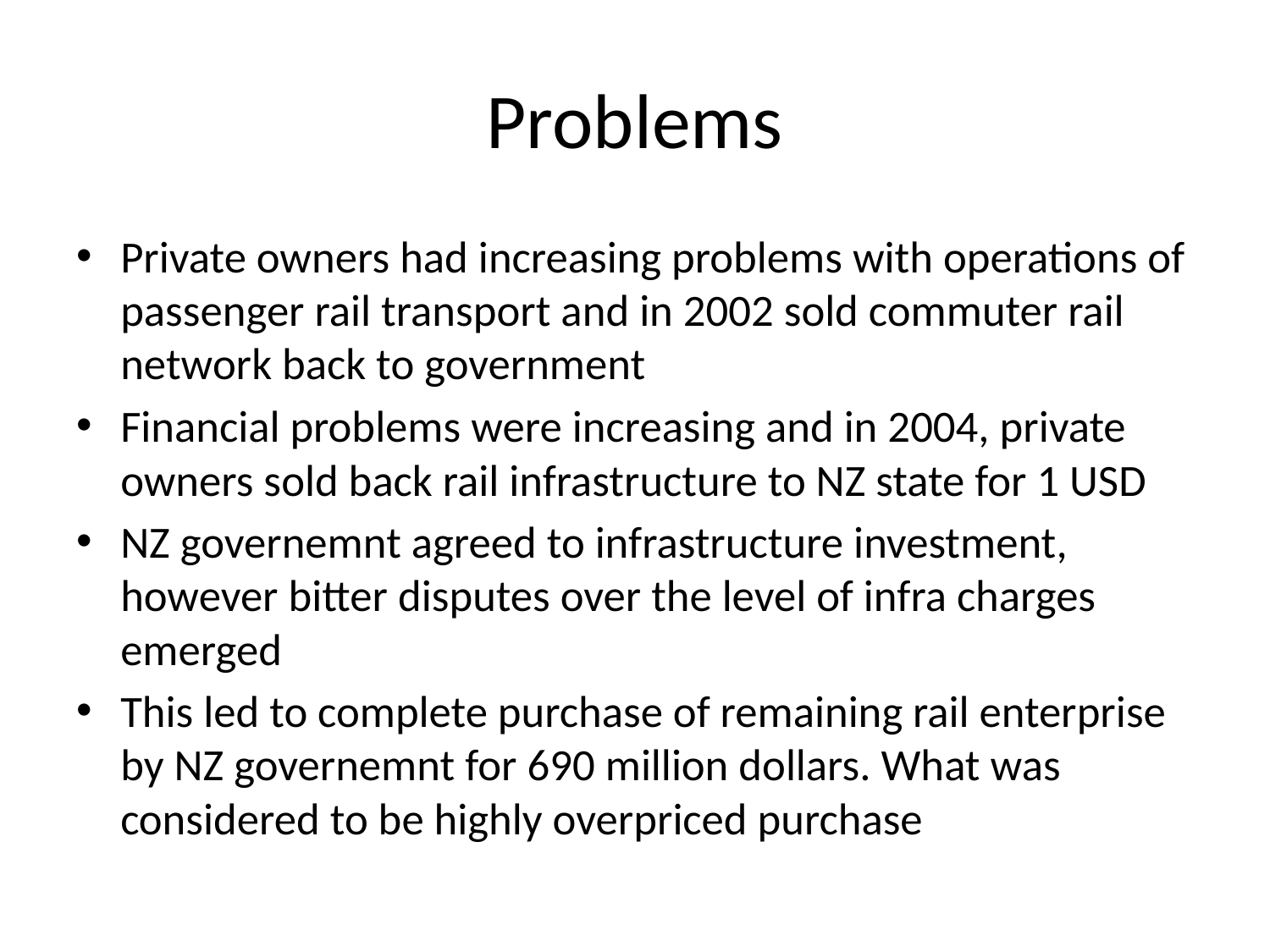

# Problems
Private owners had increasing problems with operations of passenger rail transport and in 2002 sold commuter rail network back to government
Financial problems were increasing and in 2004, private owners sold back rail infrastructure to NZ state for 1 USD
NZ governemnt agreed to infrastructure investment, however bitter disputes over the level of infra charges emerged
This led to complete purchase of remaining rail enterprise by NZ governemnt for 690 million dollars. What was considered to be highly overpriced purchase